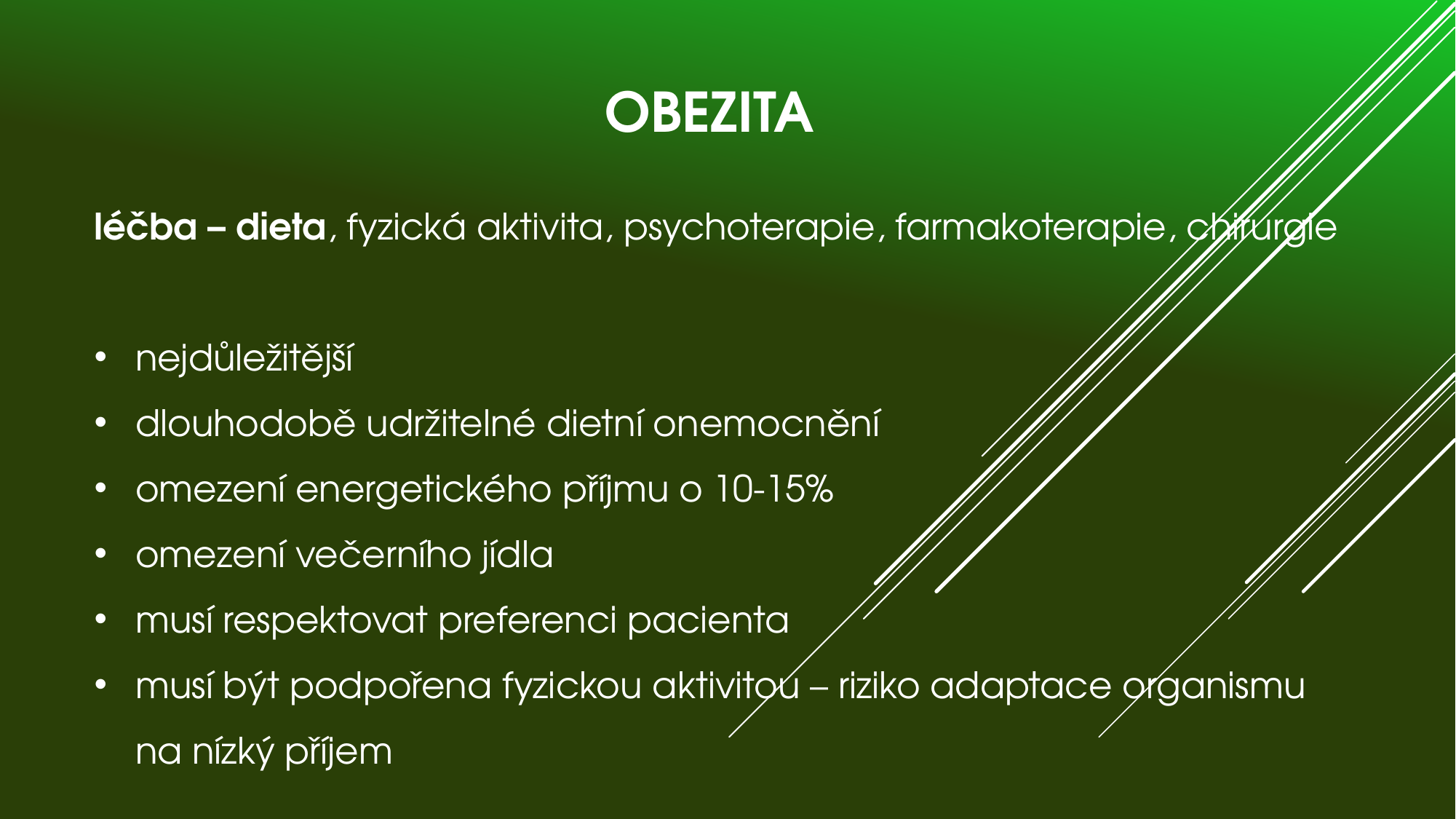

# obezita
léčba – dieta, fyzická aktivita, psychoterapie, farmakoterapie, chirurgie

nejdůležitější
dlouhodobě udržitelné dietní onemocnění
omezení energetického příjmu o 10-15%
omezení večerního jídla
musí respektovat preferenci pacienta
musí být podpořena fyzickou aktivitou – riziko adaptace organismu na nízký příjem